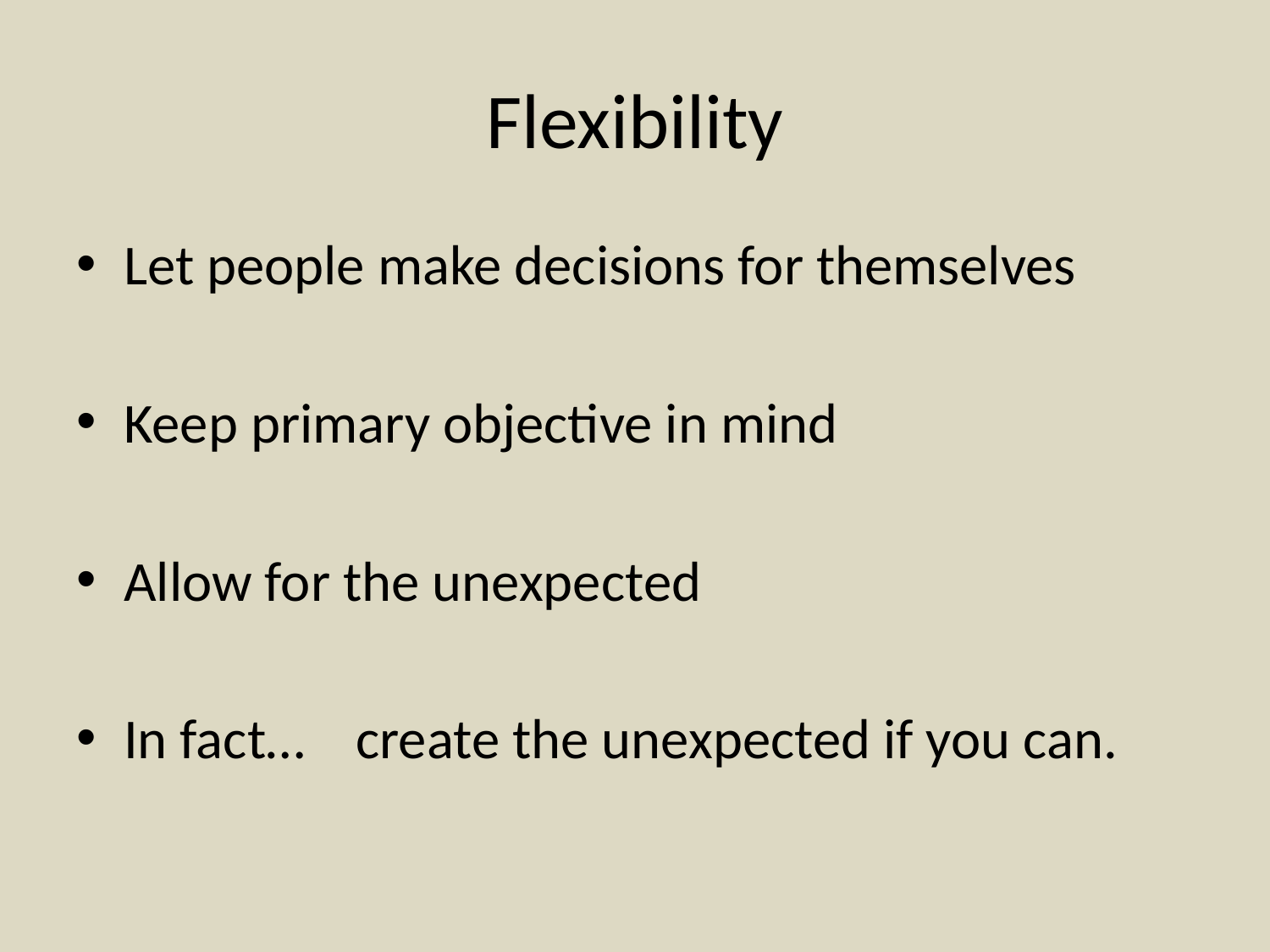

# Flexibility
Let people make decisions for themselves

Keep primary objective in mind

Allow for the unexpected

In fact…    create the unexpected if you can.